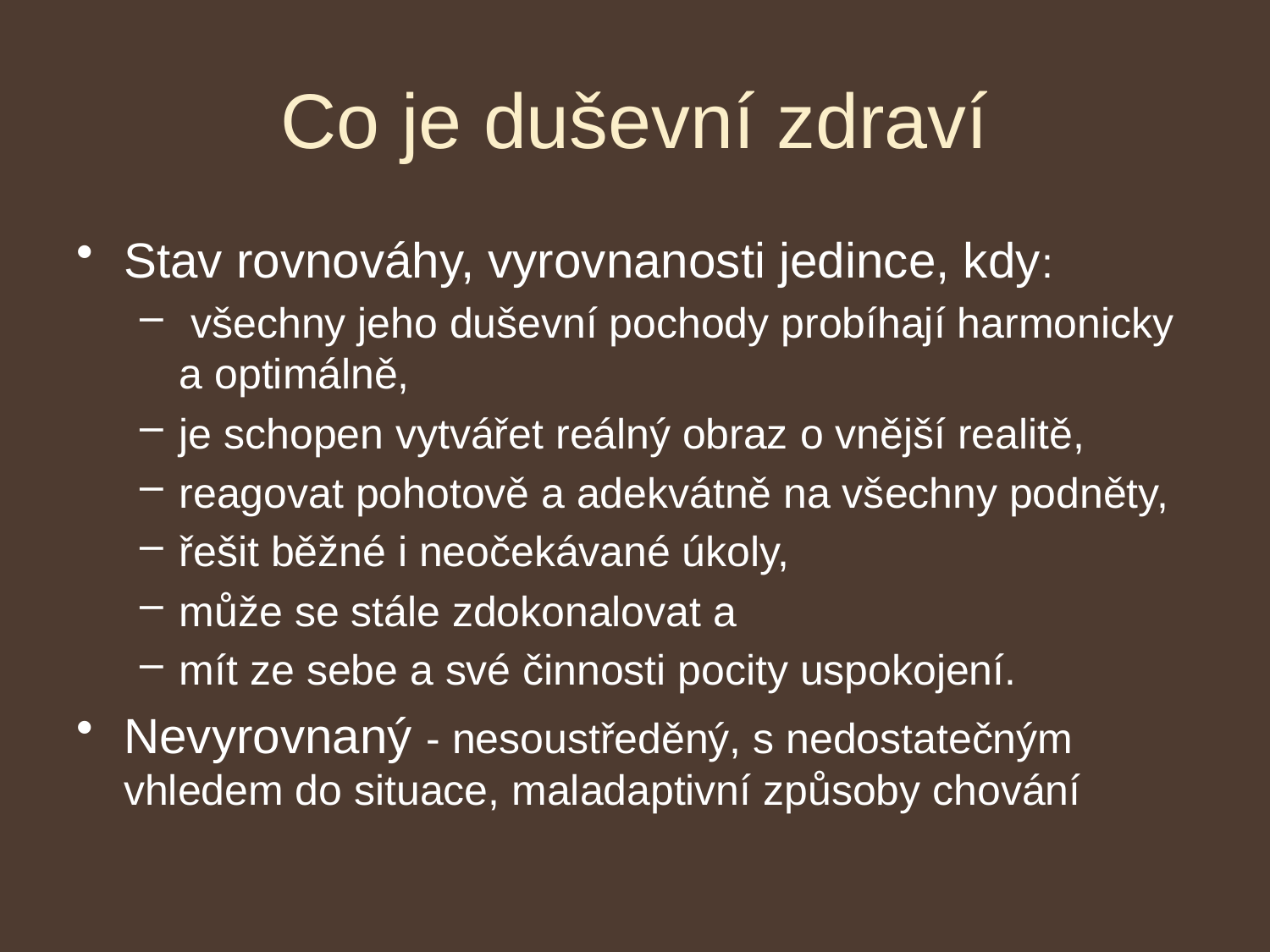

# Co je duševní zdraví
Stav rovnováhy, vyrovnanosti jedince, kdy:
 všechny jeho duševní pochody probíhají harmonicky a optimálně,
je schopen vytvářet reálný obraz o vnější realitě,
reagovat pohotově a adekvátně na všechny podněty,
řešit běžné i neočekávané úkoly,
může se stále zdokonalovat a
mít ze sebe a své činnosti pocity uspokojení.
Nevyrovnaný - nesoustředěný, s nedostatečným vhledem do situace, maladaptivní způsoby chování